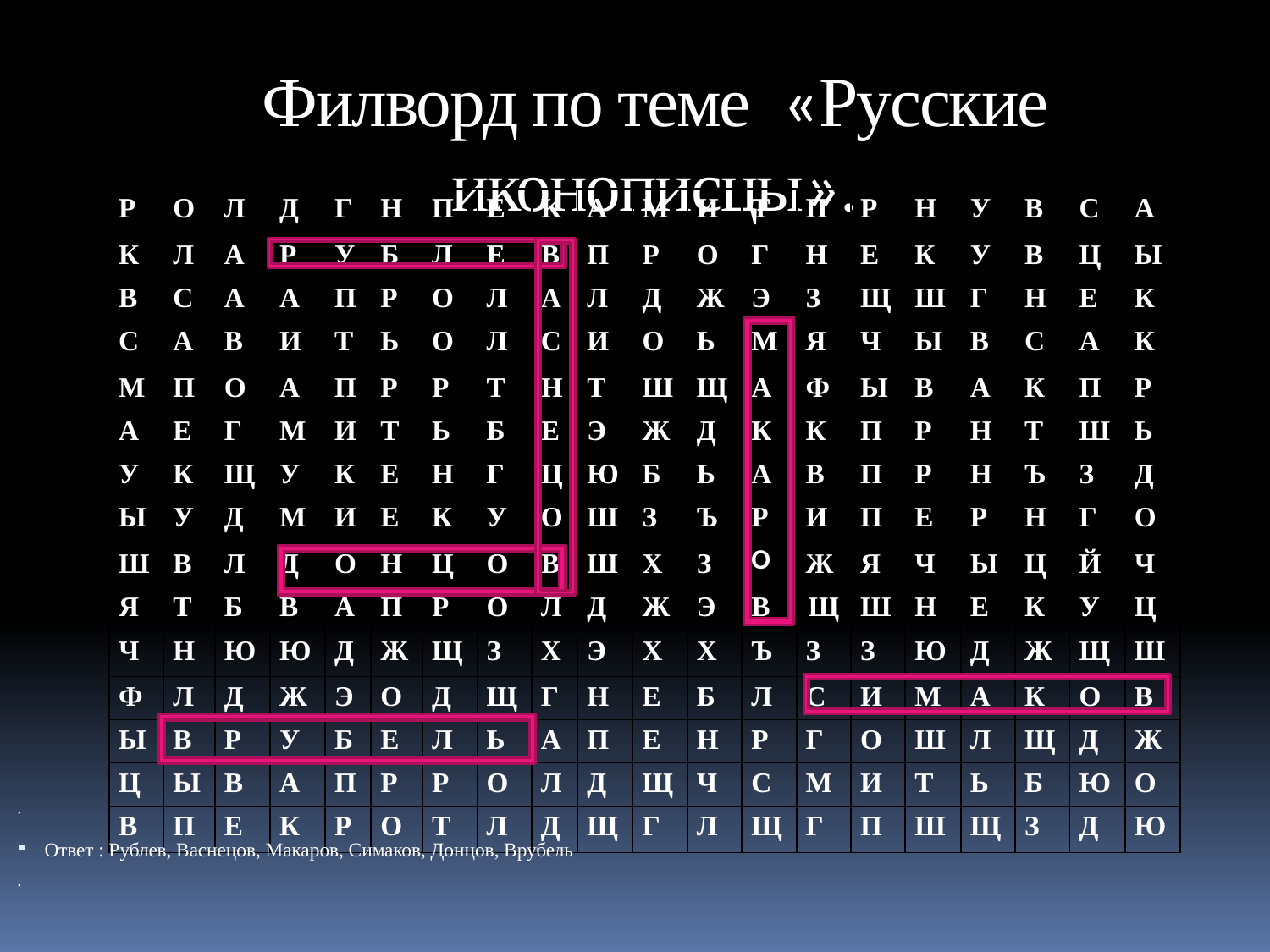

Филворд по теме  «Русские иконописцы».
| Р | О | Л | Д | Г | Н | П | Е | К | А | М | И | Т | П | Р | Н | У | В | С | А |
| --- | --- | --- | --- | --- | --- | --- | --- | --- | --- | --- | --- | --- | --- | --- | --- | --- | --- | --- | --- |
| К | Л | А | Р | У | Б | Л | Е | В | П | Р | О | Г | Н | Е | К | У | В | Ц | Ы |
| В | С | А | А | П | Р | О | Л | А | Л | Д | Ж | Э | З | Щ | Ш | Г | Н | Е | К |
| С | А | В | И | Т | Ь | О | Л | С | И | О | Ь | М | Я | Ч | Ы | В | С | А | К |
| М | П | О | А | П | Р | Р | Т | Н | Т | Ш | Щ | А | Ф | Ы | В | А | К | П | Р |
| А | Е | Г | М | И | Т | Ь | Б | Е | Э | Ж | Д | К | К | П | Р | Н | Т | Ш | Ь |
| У | К | Щ | У | К | Е | Н | Г | Ц | Ю | Б | Ь | А | В | П | Р | Н | Ъ | З | Д |
| Ы | У | Д | М | И | Е | К | У | О | Ш | З | Ъ | Р | И | П | Е | Р | Н | Г | О |
| Ш | В | Л | Д | О | Н | Ц | О | В | Ш | Х | З | О | Ж | Я | Ч | Ы | Ц | Й | Ч |
| Я | Т | Б | В | А | П | Р | О | Л | Д | Ж | Э | В | Щ | Ш | Н | Е | К | У | Ц |
| Ч | Н | Ю | Ю | Д | Ж | Щ | З | Х | Э | Х | Х | Ъ | З | З | Ю | Д | Ж | Щ | Ш |
| Ф | Л | Д | Ж | Э | О | Д | Щ | Г | Н | Е | Б | Л | С | И | М | А | К | О | В |
| Ы | В | Р | У | Б | Е | Л | Ь | А | П | Е | Н | Р | Г | О | Ш | Л | Щ | Д | Ж |
| Ц | Ы | В | А | П | Р | Р | О | Л | Д | Щ | Ч | С | М | И | Т | Ь | Б | Ю | О |
| В | П | Е | К | Р | О | Т | Л | Д | Щ | Г | Л | Щ | Г | П | Ш | Щ | З | Д | Ю |

Ответ : Рублев, Васнецов, Макаров, Симаков, Донцов, Врубель.